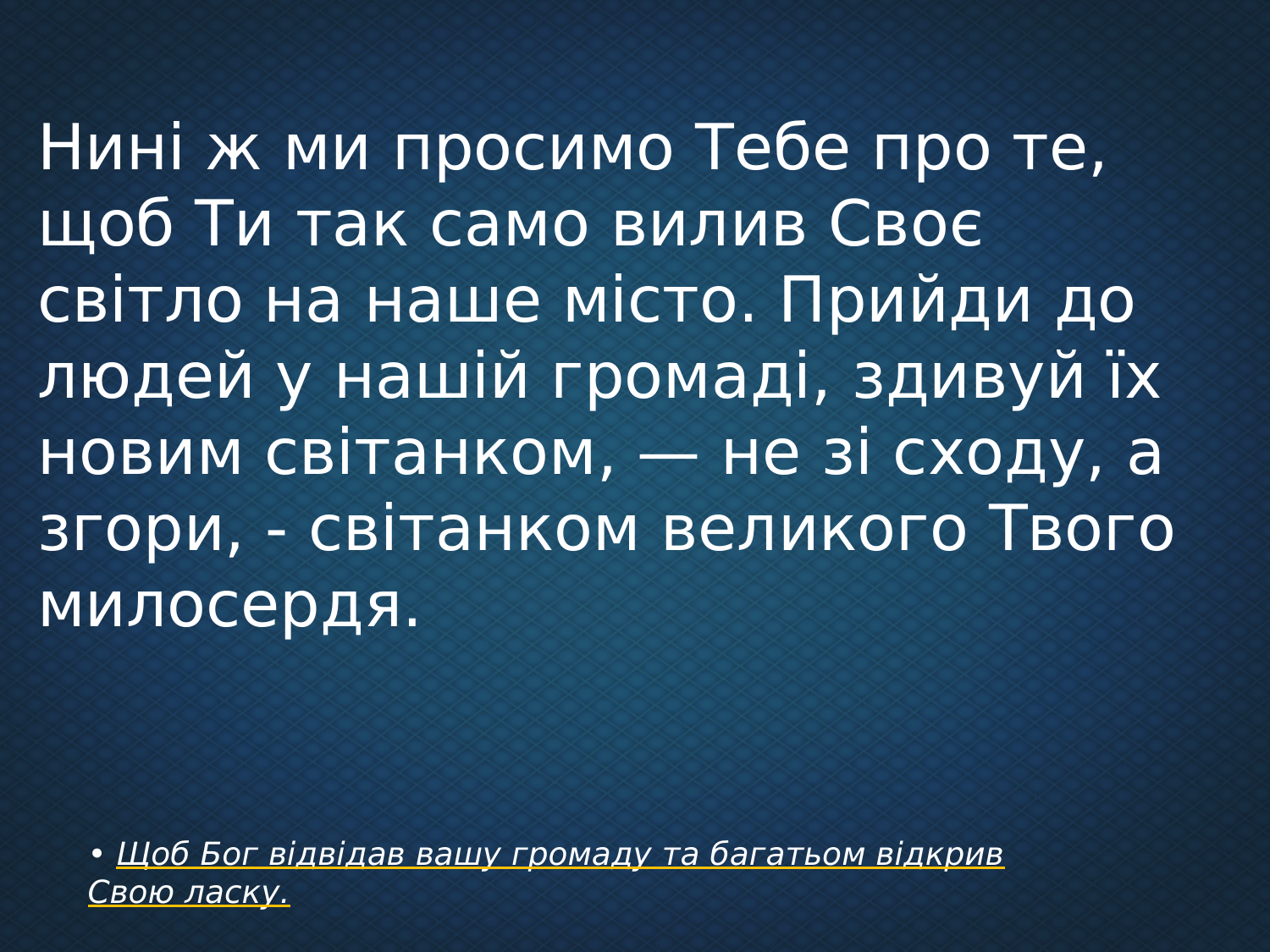

Нині ж ми просимо Тебе про те, щоб Ти так само вилив Своє світло на наше місто. Прийди до людей у нашій громаді, здивуй їх новим світанком, — не зі сходу, а згори, - світанком великого Твого милосердя.
• Щоб Бог відвідав вашу громаду та багатьом відкрив Свою ласку.